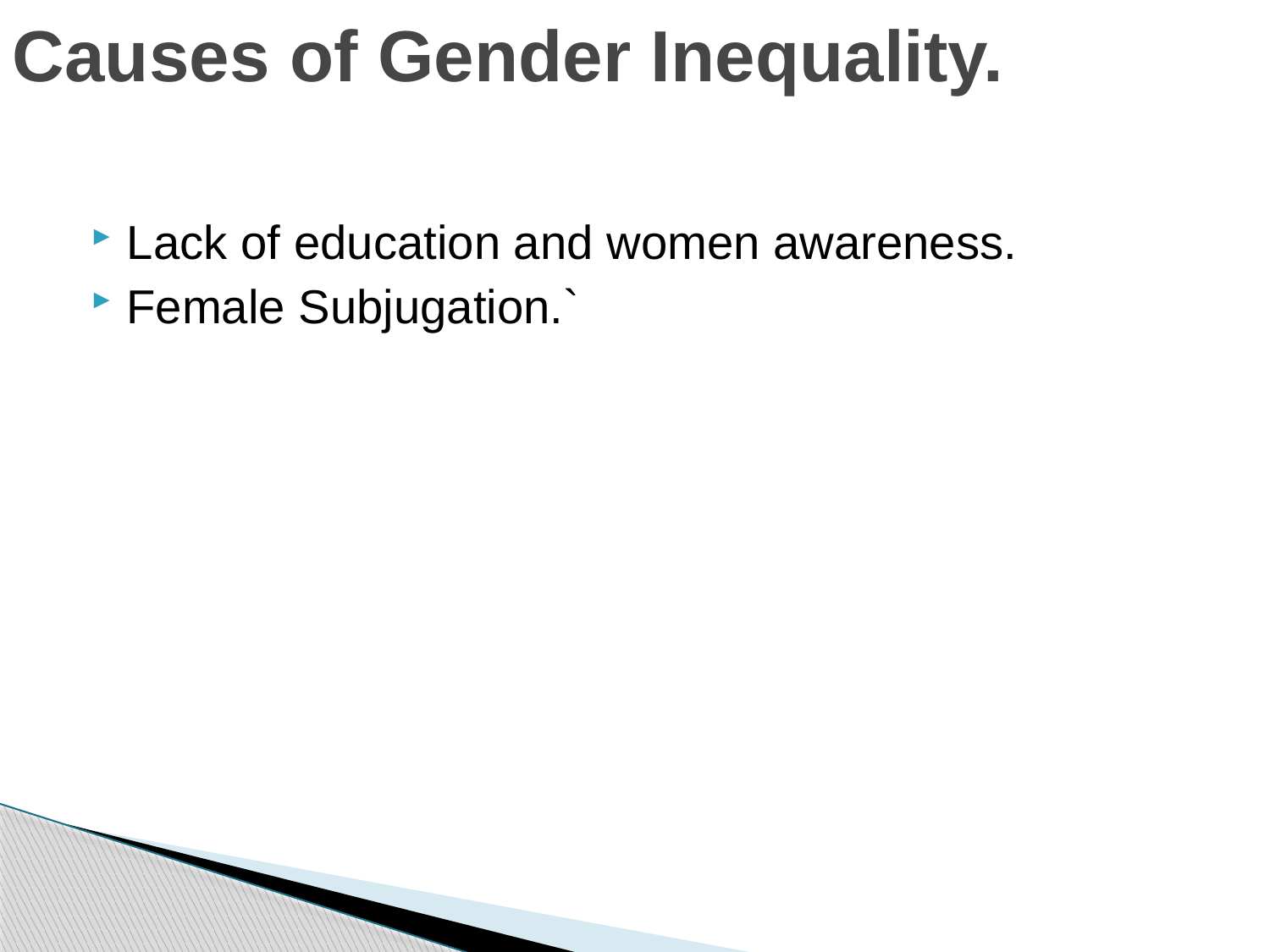

# Causes of Gender Inequality.
Lack of education and women awareness.
Female Subjugation.`